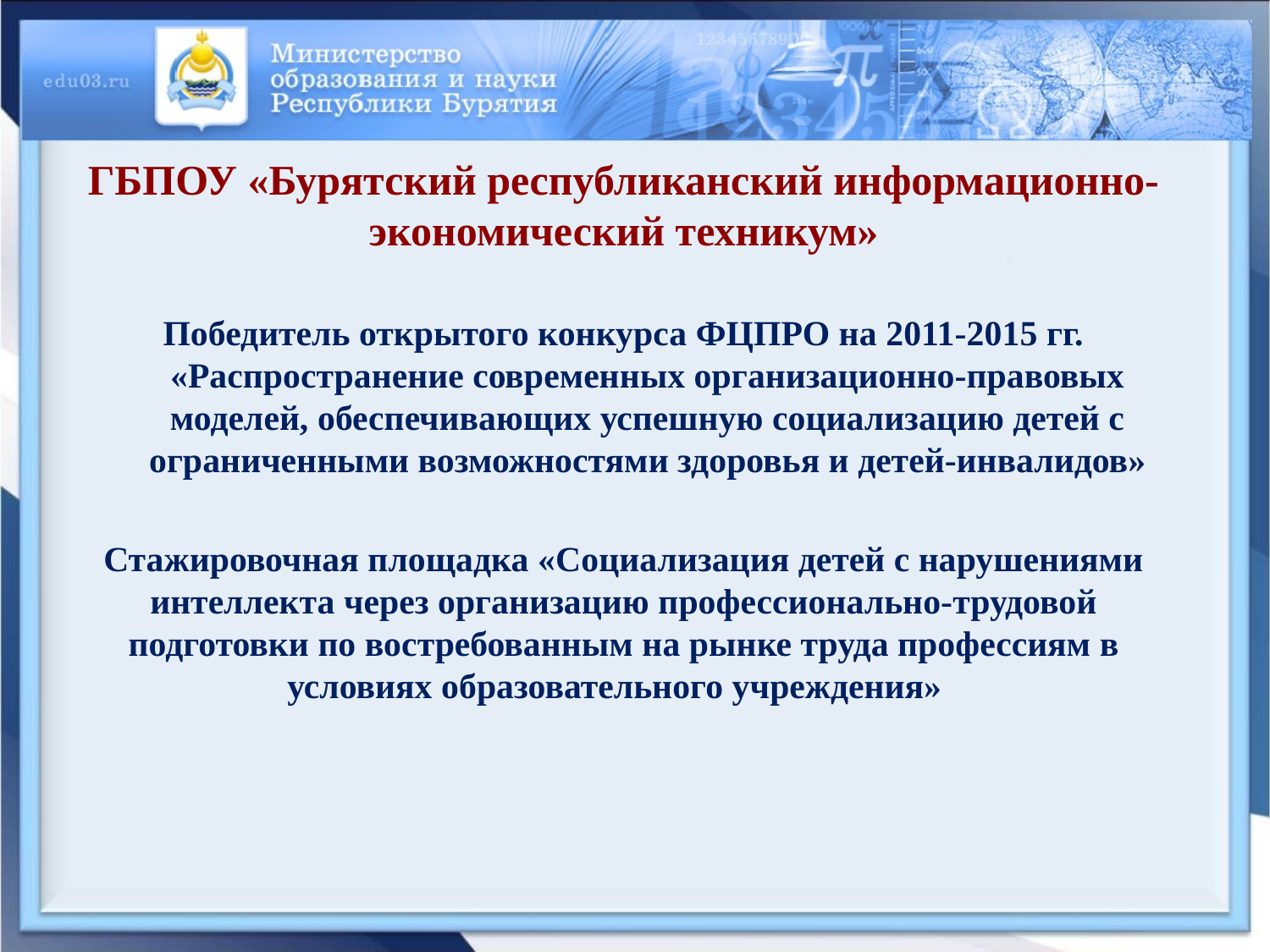

ГБПОУ «Бурятский республиканский информационно-экономический техникум»

Победитель открытого конкурса ФЦПРО на 2011-2015 гг. «Распространение современных организационно-правовых моделей, обеспечивающих успешную социализацию детей с ограниченными возможностями здоровья и детей-инвалидов»

Стажировочная площадка «Социализация детей с нарушениями интеллекта через организацию профессионально-трудовой подготовки по востребованным на рынке труда профессиям в условиях образовательного учреждения»